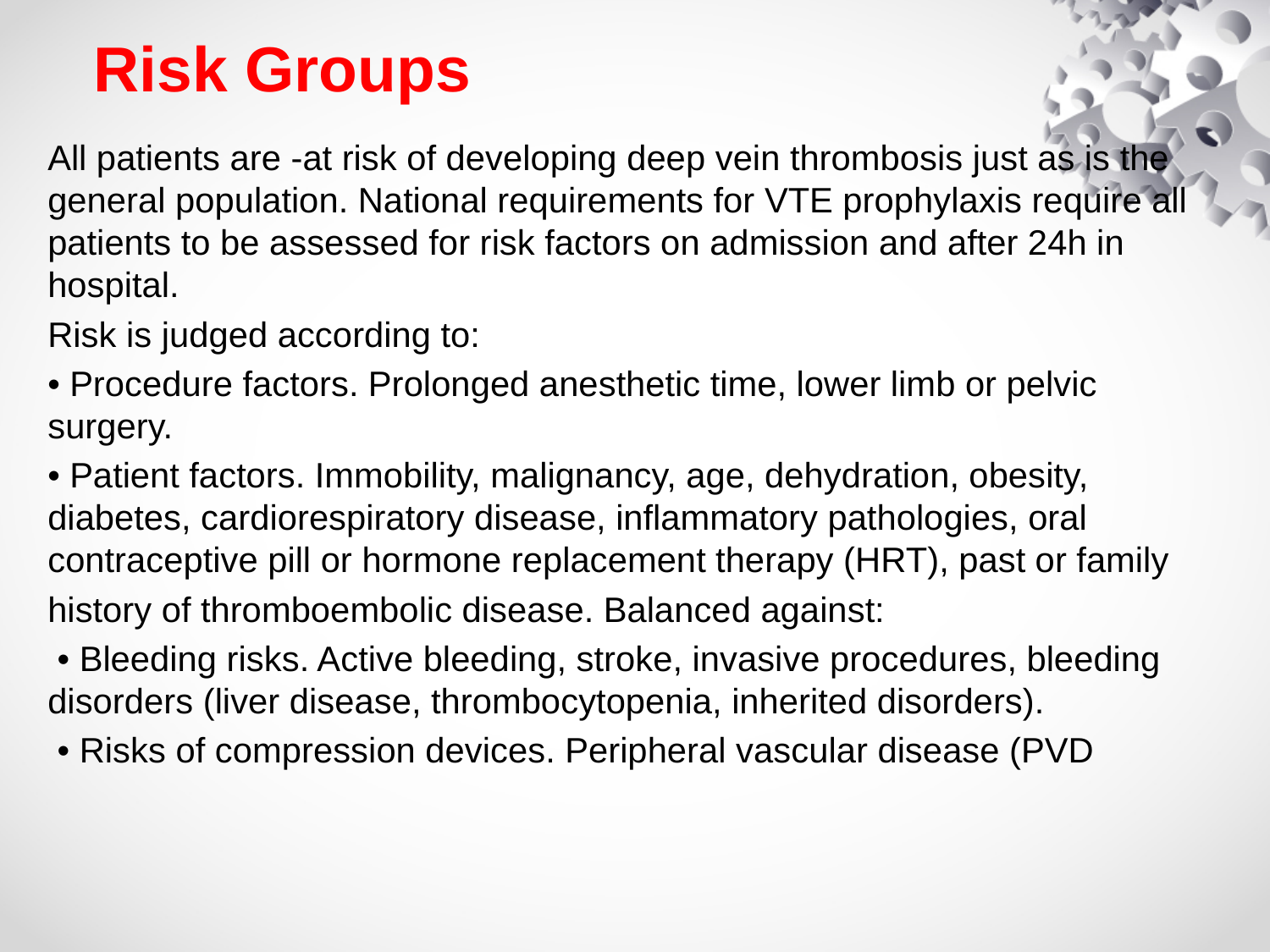

# Risk Groups
All patients are -at risk of developing deep vein thrombosis just as is the general population. National requirements for VTE prophylaxis require all patients to be assessed for risk factors on admission and after 24h in hospital.
Risk is judged according to:
• Procedure factors. Prolonged anesthetic time, lower limb or pelvic surgery.
• Patient factors. Immobility, malignancy, age, dehydration, obesity, diabetes, cardiorespiratory disease, inflammatory pathologies, oral contraceptive pill or hormone replacement therapy (HRT), past or family
history of thromboembolic disease. Balanced against:
 • Bleeding risks. Active bleeding, stroke, invasive procedures, bleeding disorders (liver disease, thrombocytopenia, inherited disorders).
 • Risks of compression devices. Peripheral vascular disease (PVD